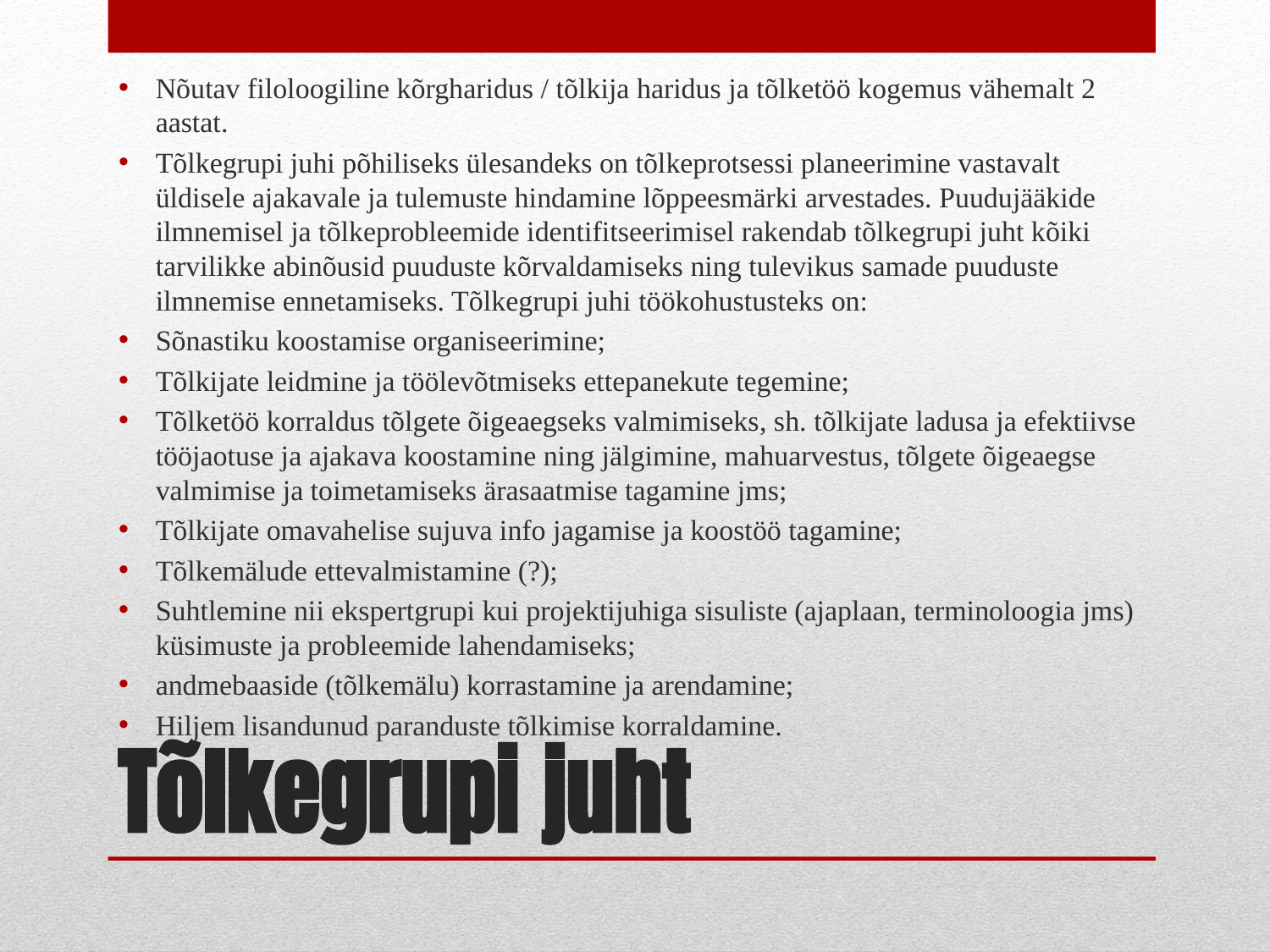

Nõutav filoloogiline kõrgharidus / tõlkija haridus ja tõlketöö kogemus vähemalt 2 aastat.
Tõlkegrupi juhi põhiliseks ülesandeks on tõlkeprotsessi planeerimine vastavalt üldisele ajakavale ja tulemuste hindamine lõppeesmärki arvestades. Puudujääkide ilmnemisel ja tõlkeprobleemide identifitseerimisel rakendab tõlkegrupi juht kõiki tarvilikke abinõusid puuduste kõrvaldamiseks ning tulevikus samade puuduste ilmnemise ennetamiseks. Tõlkegrupi juhi töökohustusteks on:
Sõnastiku koostamise organiseerimine;
Tõlkijate leidmine ja töölevõtmiseks ettepanekute tegemine;
Tõlketöö korraldus tõlgete õigeaegseks valmimiseks, sh. tõlkijate ladusa ja efektiivse tööjaotuse ja ajakava koostamine ning jälgimine, mahuarvestus, tõlgete õigeaegse valmimise ja toimetamiseks ärasaatmise tagamine jms;
Tõlkijate omavahelise sujuva info jagamise ja koostöö tagamine;
Tõlkemälude ettevalmistamine (?);
Suhtlemine nii ekspertgrupi kui projektijuhiga sisuliste (ajaplaan, terminoloogia jms) küsimuste ja probleemide lahendamiseks;
andmebaaside (tõlkemälu) korrastamine ja arendamine;
Hiljem lisandunud paranduste tõlkimise korraldamine.

# Tõlkegrupi juht